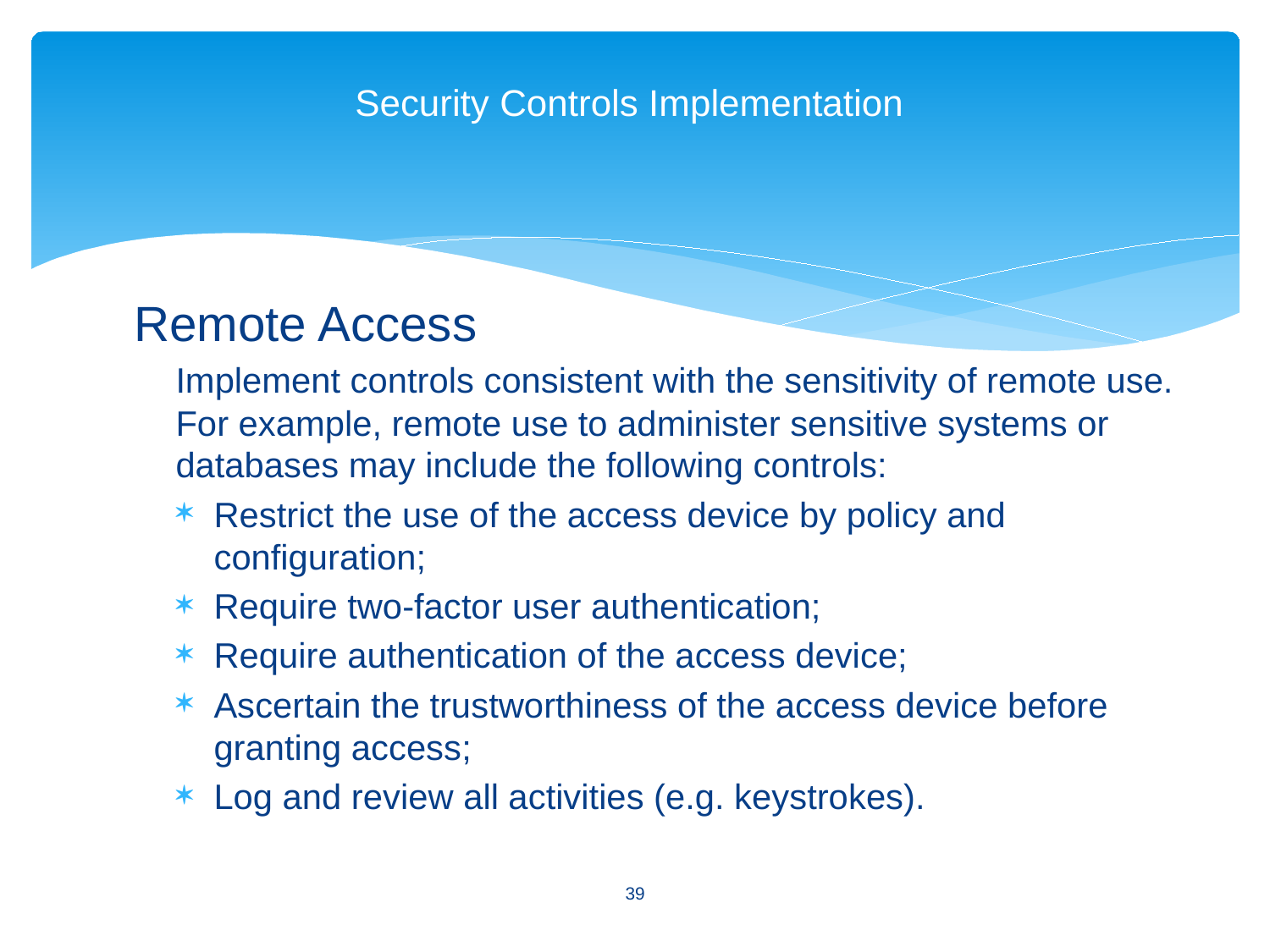

# Security Controls Implementation
Remote Access
Implement controls consistent with the sensitivity of remote use. For example, remote use to administer sensitive systems or databases may include the following controls:
Restrict the use of the access device by policy and configuration;
Require two-factor user authentication;
Require authentication of the access device;
Ascertain the trustworthiness of the access device before granting access;
Log and review all activities (e.g. keystrokes).

39